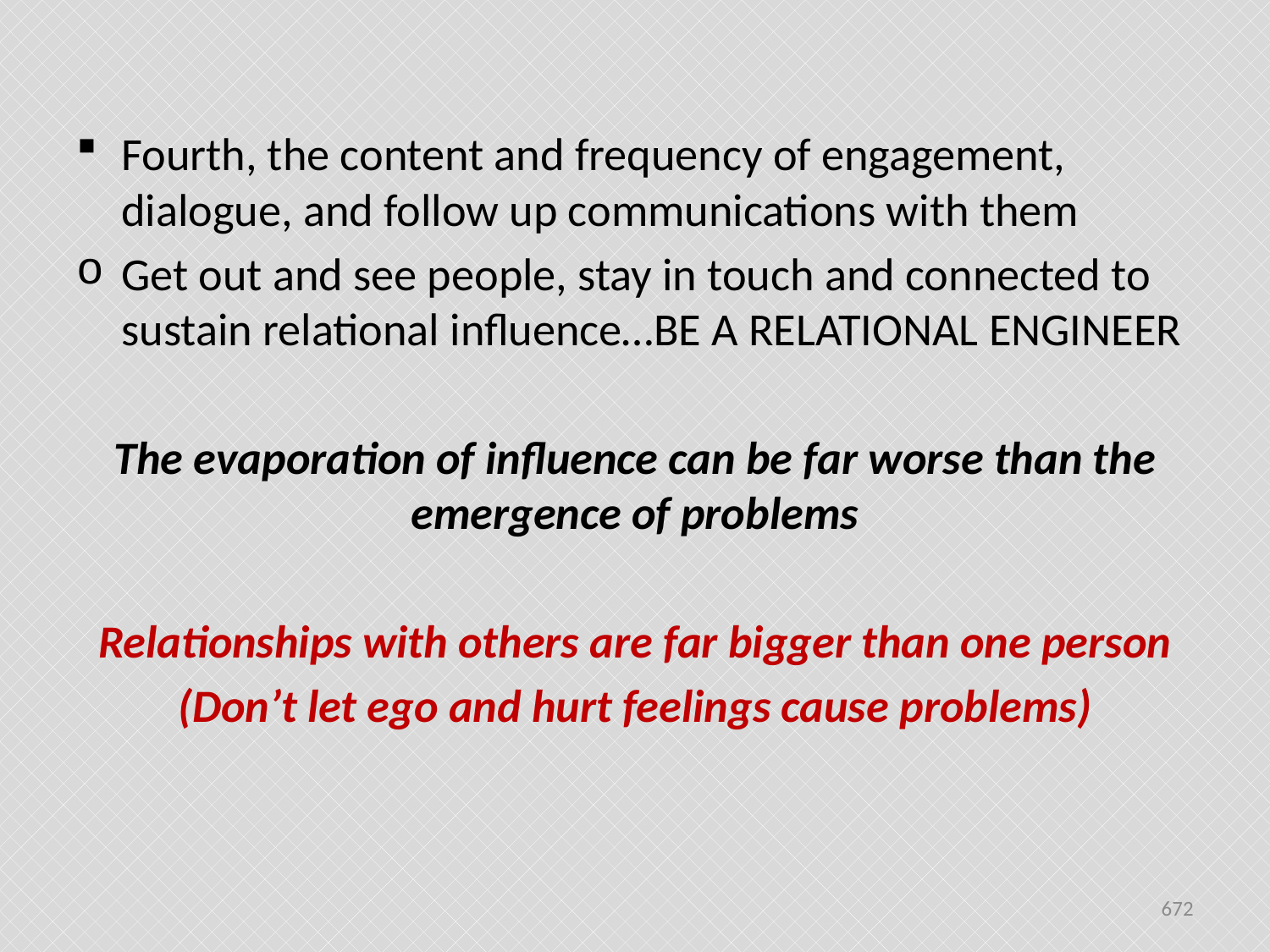

#
Fourth, the content and frequency of engagement, dialogue, and follow up communications with them
Get out and see people, stay in touch and connected to sustain relational influence…BE A RELATIONAL ENGINEER

The evaporation of influence can be far worse than the emergence of problems

Relationships with others are far bigger than one person
(Don’t let ego and hurt feelings cause problems)

672